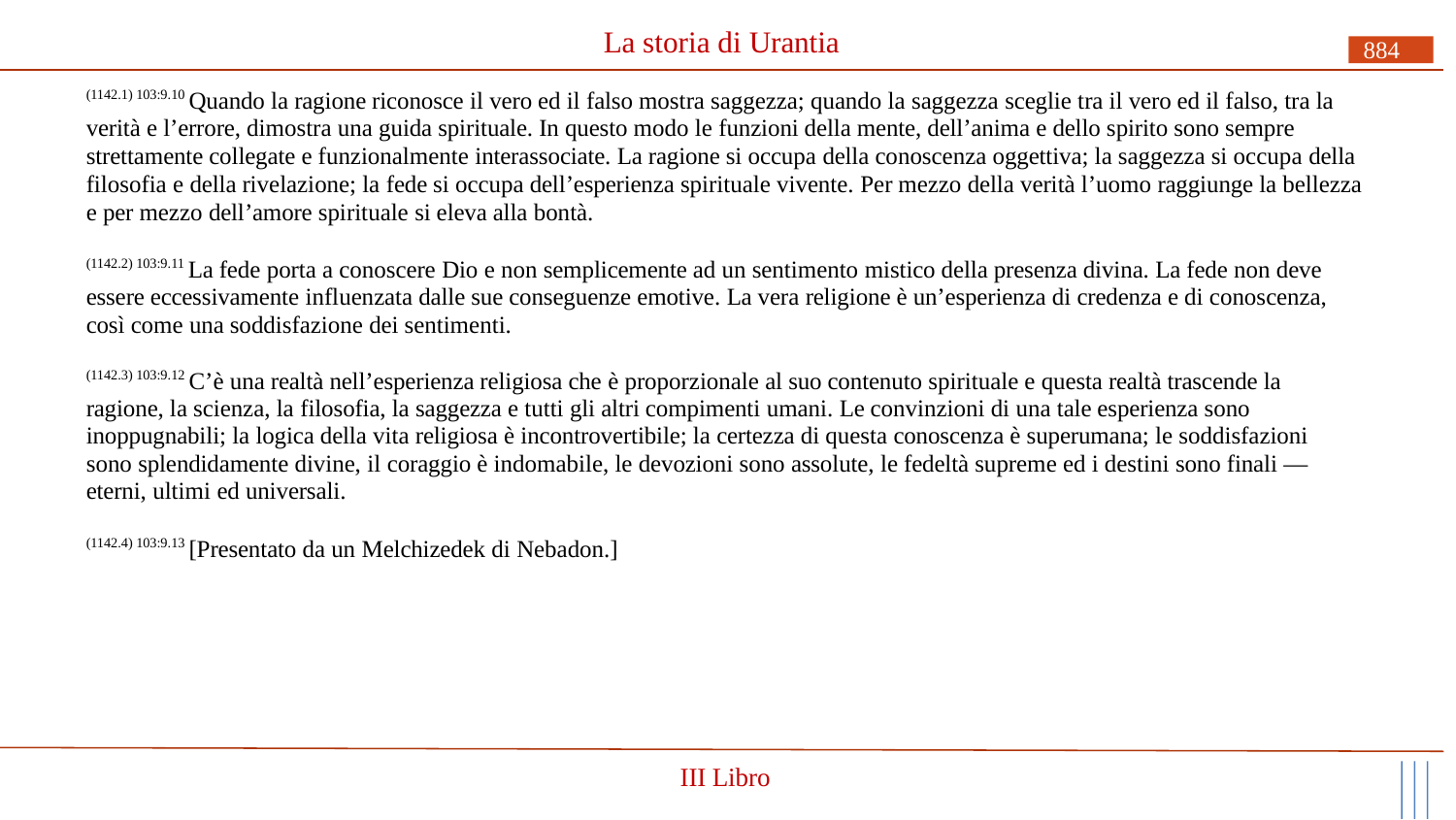

# La storia di Urantia
884

(1142.1) 103:9.10 Quando la ragione riconosce il vero ed il falso mostra saggezza; quando la saggezza sceglie tra il vero ed il falso, tra la  verità e l’errore, dimostra una guida spirituale. In questo modo le funzioni della mente, dell’anima e dello spirito sono sempre  strettamente collegate e funzionalmente interassociate. La ragione si occupa della conoscenza oggettiva; la saggezza si occupa della  filosofia e della rivelazione; la fede si occupa dell’esperienza spirituale vivente. Per mezzo della verità l’uomo raggiunge la bellezza  e per mezzo dell’amore spirituale si eleva alla bontà.

(1142.2) 103:9.11 La fede porta a conoscere Dio e non semplicemente ad un sentimento mistico della presenza divina. La fede non deve  essere eccessivamente influenzata dalle sue conseguenze emotive. La vera religione è un’esperienza di credenza e di conoscenza,  così come una soddisfazione dei sentimenti.

(1142.3) 103:9.12 C’è una realtà nell’esperienza religiosa che è proporzionale al suo contenuto spirituale e questa realtà trascende la  ragione, la scienza, la filosofia, la saggezza e tutti gli altri compimenti umani. Le convinzioni di una tale esperienza sono  inoppugnabili; la logica della vita religiosa è incontrovertibile; la certezza di questa conoscenza è superumana; le soddisfazioni  sono splendidamente divine, il coraggio è indomabile, le devozioni sono assolute, le fedeltà supreme ed i destini sono finali —  eterni, ultimi ed universali.

(1142.4) 103:9.13 [Presentato da un Melchizedek di Nebadon.]

III Libro